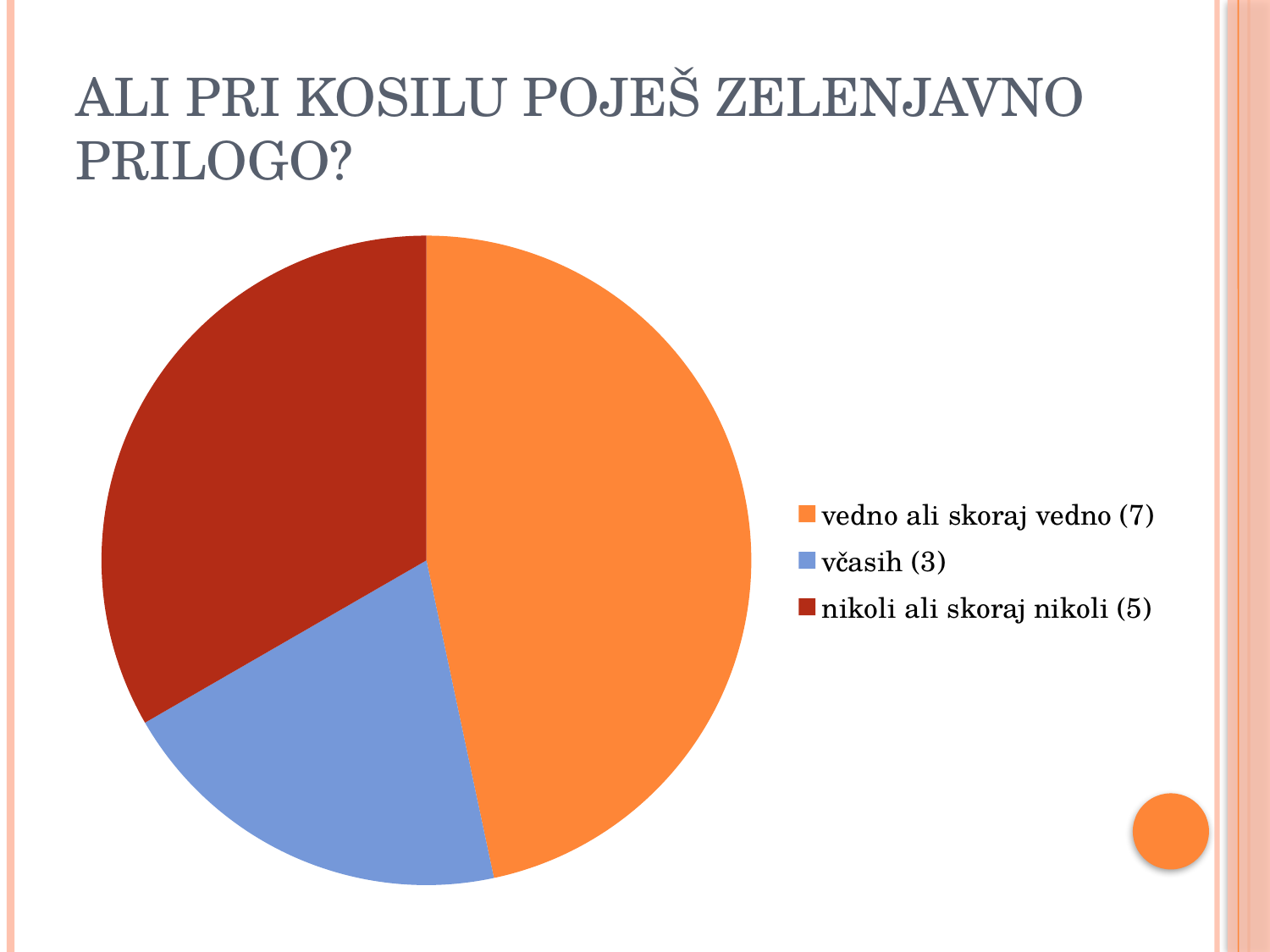

# Ali pri kosilu poješ zelenjavno prilogo?

### Chart

| Category |  |
|---|---|
| vedno ali skoraj vedno (7) | 7.0 |
| včasih (3) | 3.0 |
| nikoli ali skoraj nikoli (5) | 5.0 |